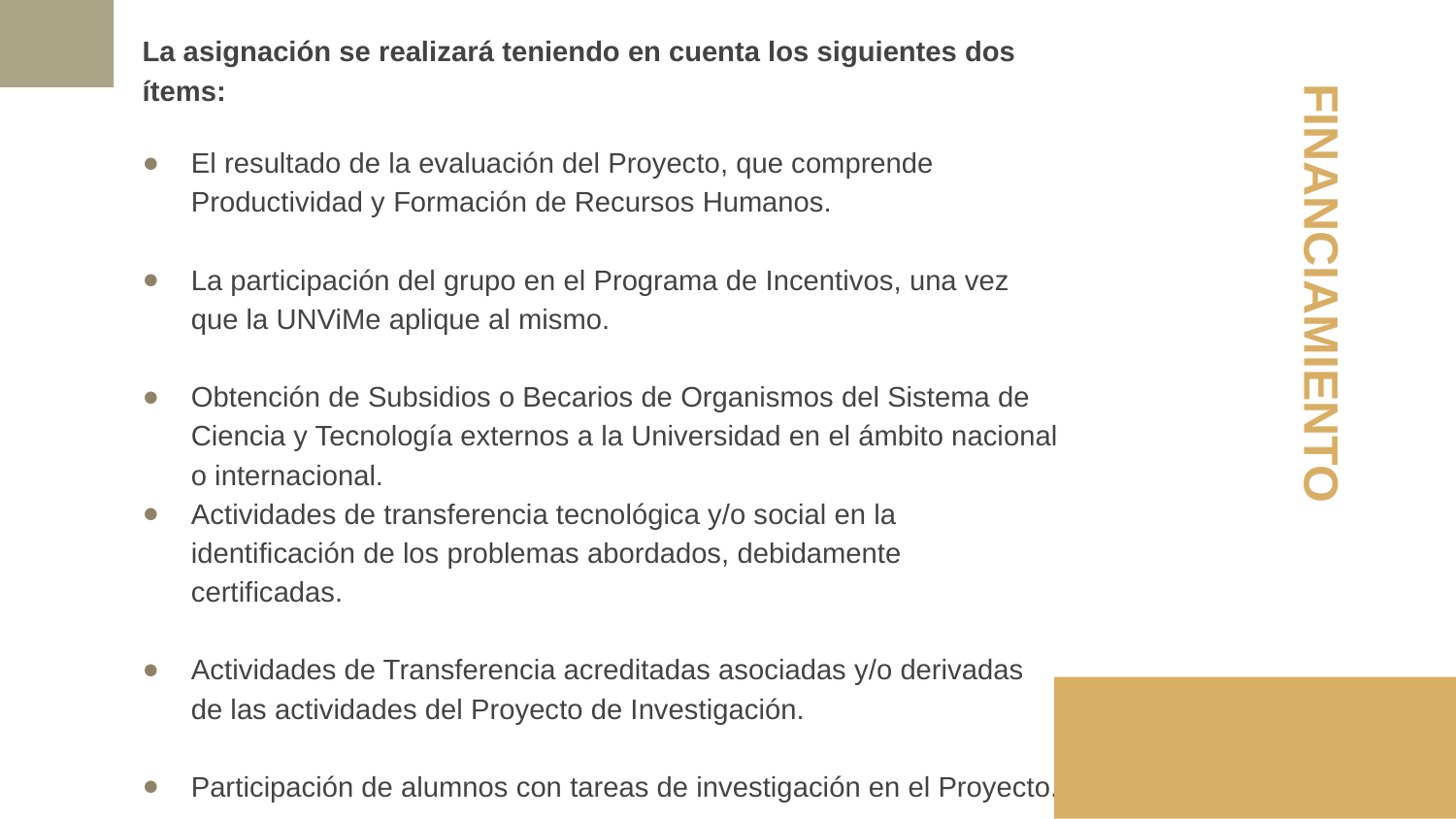

La asignación se realizará teniendo en cuenta los siguientes dos ítems:

El resultado de la evaluación del Proyecto, que comprende Productividad y Formación de Recursos Humanos.

La participación del grupo en el Programa de Incentivos, una vez que la UNViMe aplique al mismo.

Obtención de Subsidios o Becarios de Organismos del Sistema de Ciencia y Tecnología externos a la Universidad en el ámbito nacional o internacional.
Actividades de transferencia tecnológica y/o social en la identificación de los problemas abordados, debidamente certificadas.

Actividades de Transferencia acreditadas asociadas y/o derivadas de las actividades del Proyecto de Investigación.

Participación de alumnos con tareas de investigación en el Proyecto.

Otros que pudieran resultar de interés para la CAI.
# FINANCIAMIENTO